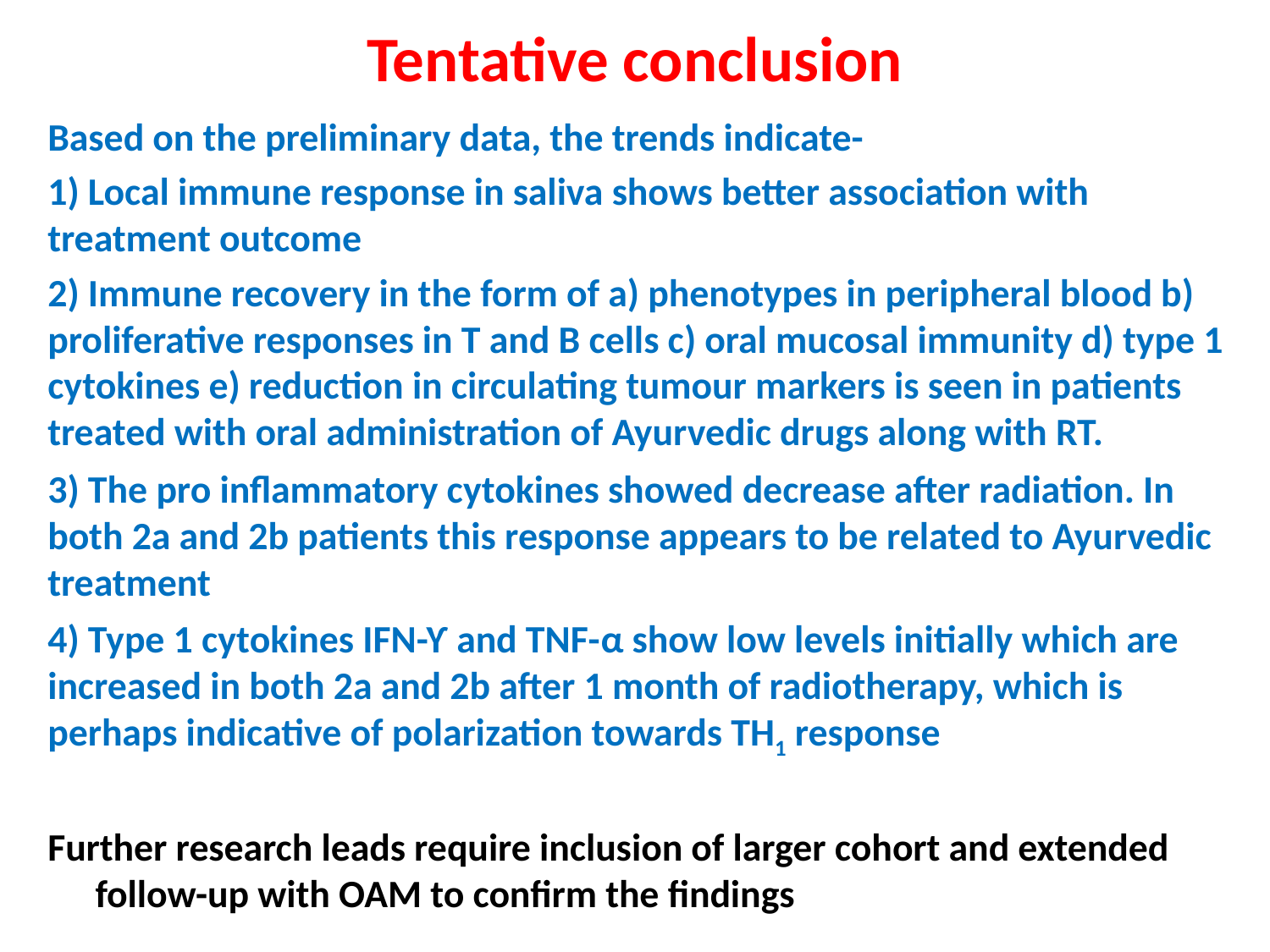

# Tentative conclusion
Based on the preliminary data, the trends indicate-
1) Local immune response in saliva shows better association with treatment outcome
2) Immune recovery in the form of a) phenotypes in peripheral blood b) proliferative responses in T and B cells c) oral mucosal immunity d) type 1 cytokines e) reduction in circulating tumour markers is seen in patients treated with oral administration of Ayurvedic drugs along with RT.
3) The pro inflammatory cytokines showed decrease after radiation. In both 2a and 2b patients this response appears to be related to Ayurvedic treatment
4) Type 1 cytokines IFN-Ƴ and TNF-α show low levels initially which are increased in both 2a and 2b after 1 month of radiotherapy, which is perhaps indicative of polarization towards TH1 response

Further research leads require inclusion of larger cohort and extended follow-up with OAM to confirm the findings